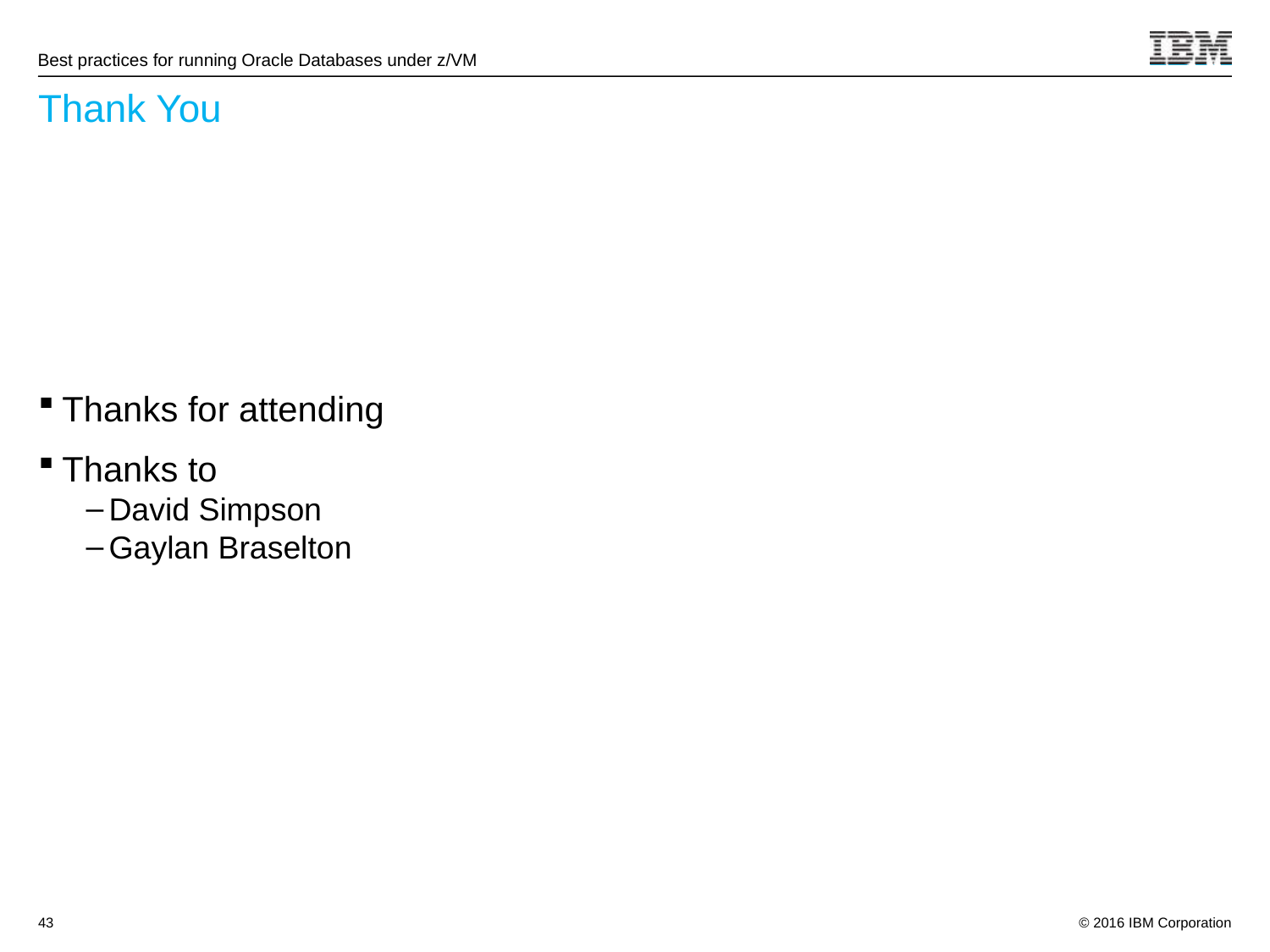

# Thank You

Thanks for attending
Thanks to
David Simpson
Gaylan Braselton
43